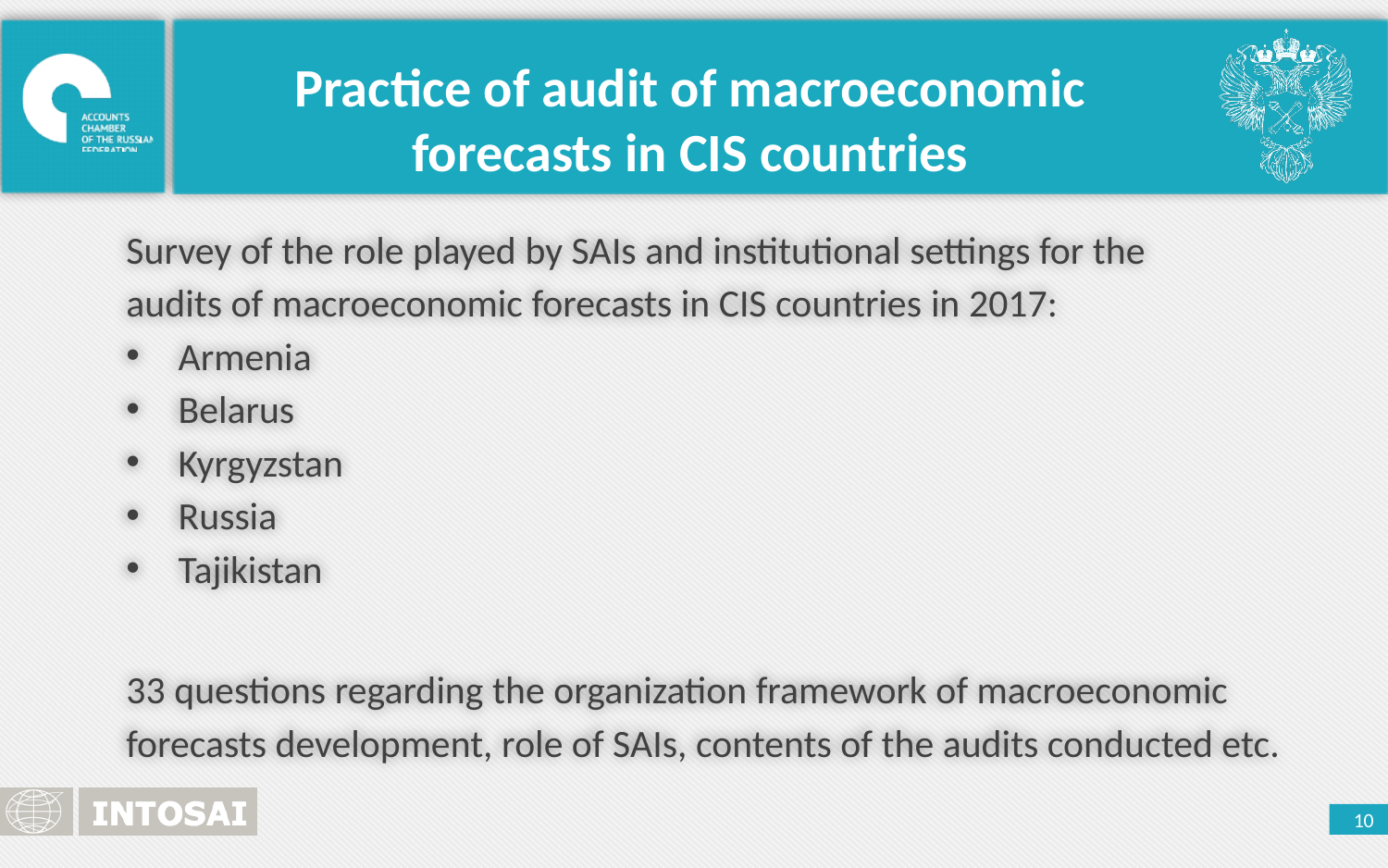

Practice of audit of macroeconomic forecasts in CIS countries
Survey of the role played by SAIs and institutional settings for the audits of macroeconomic forecasts in CIS countries in 2017:
Armenia
Belarus
Kyrgyzstan
Russia
Tajikistan

33 questions regarding the organization framework of macroeconomic forecasts development, role of SAIs, contents of the audits conducted etc.